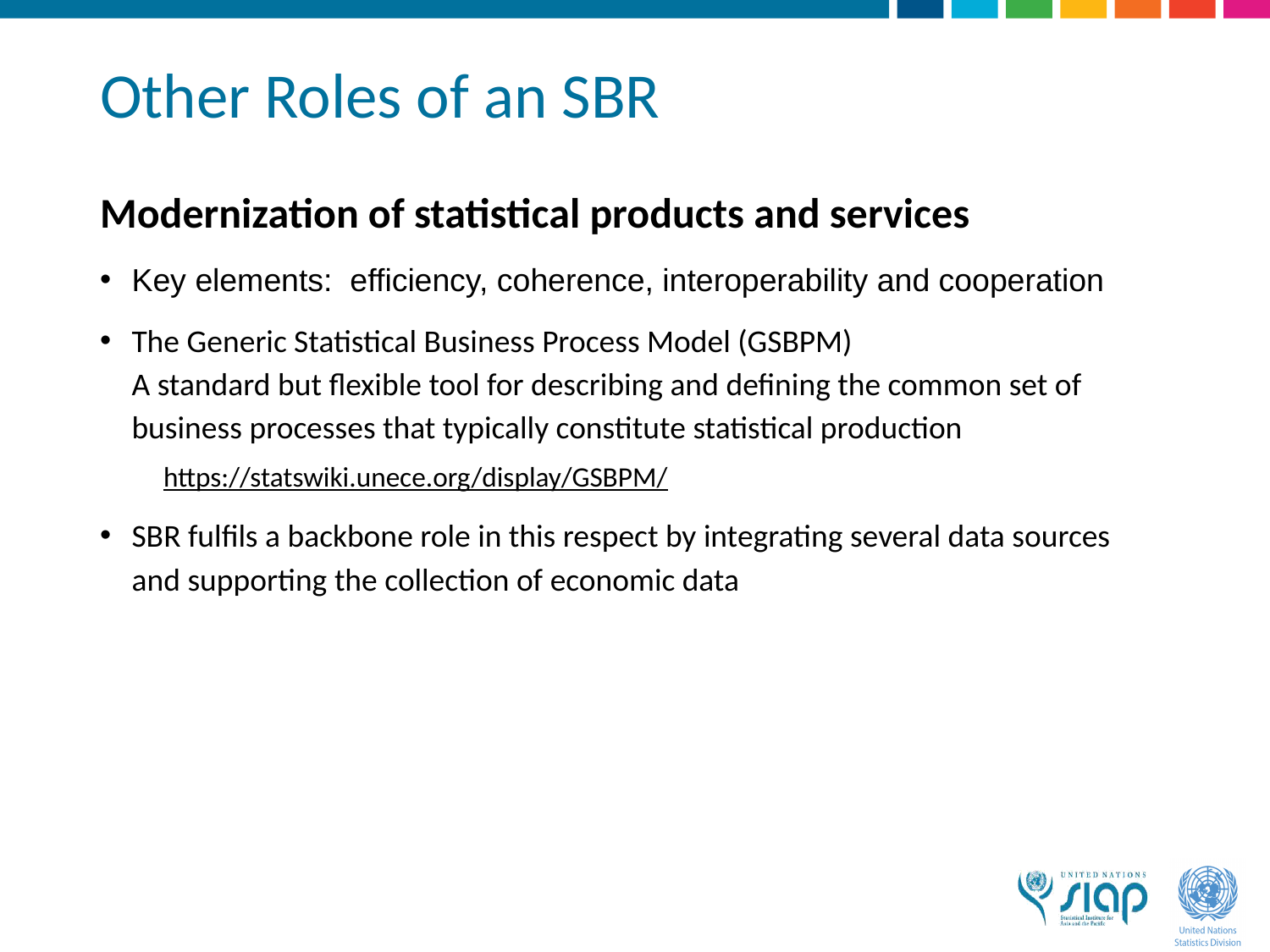

# Other Roles of an SBR
Modernization of statistical products and services
Key elements:  efficiency, coherence, interoperability and cooperation
The Generic Statistical Business Process Model (GSBPM)
A standard but flexible tool for describing and defining the common set of business processes that typically constitute statistical production
https://statswiki.unece.org/display/GSBPM/
SBR fulfils a backbone role in this respect by integrating several data sources and supporting the collection of economic data